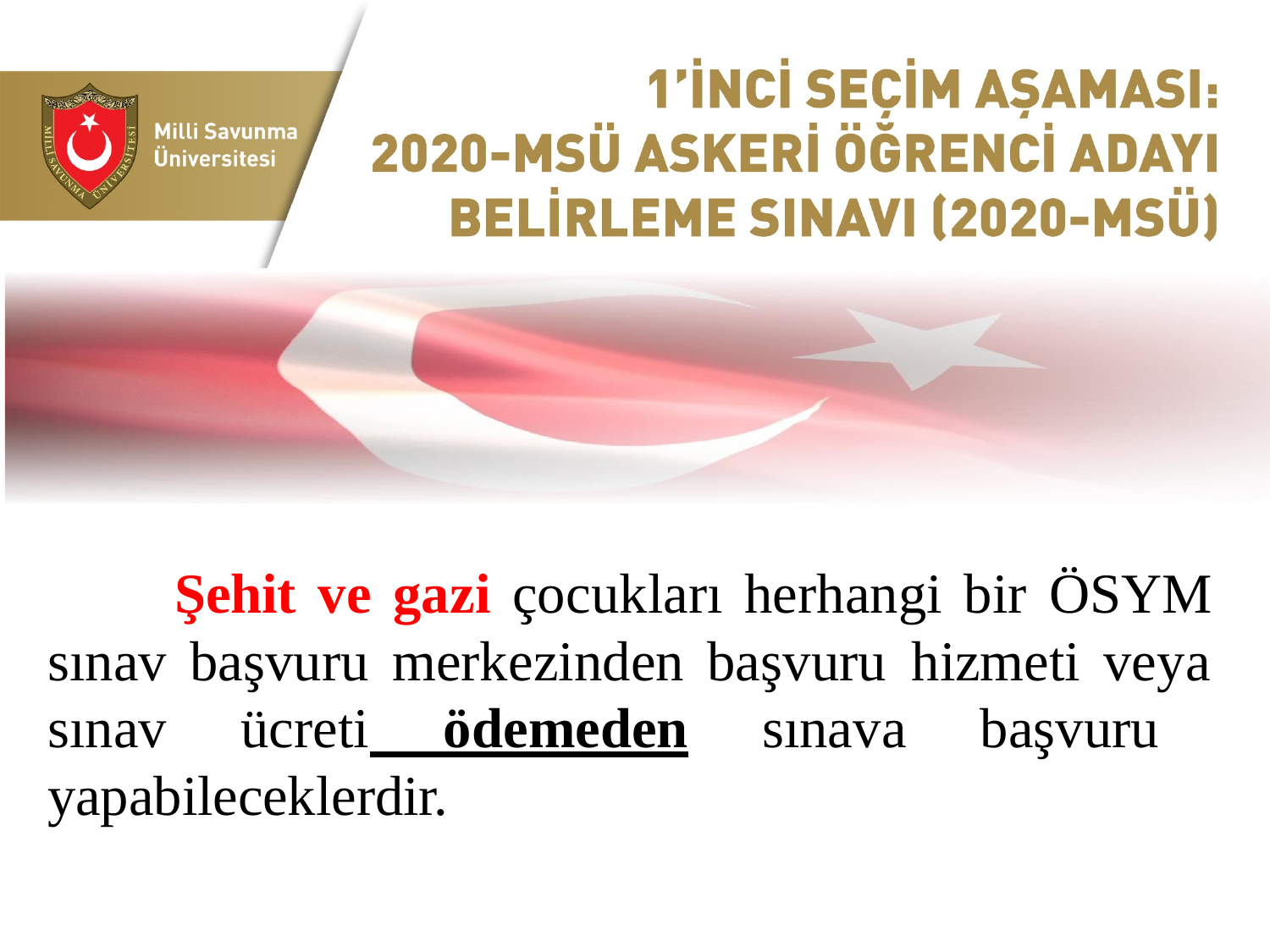

Şehit ve gazi çocukları herhangi bir ÖSYM  sınav başvuru merkezinden başvuru hizmeti veya  sınav ücreti ödemeden sınava başvuru  yapabileceklerdir.